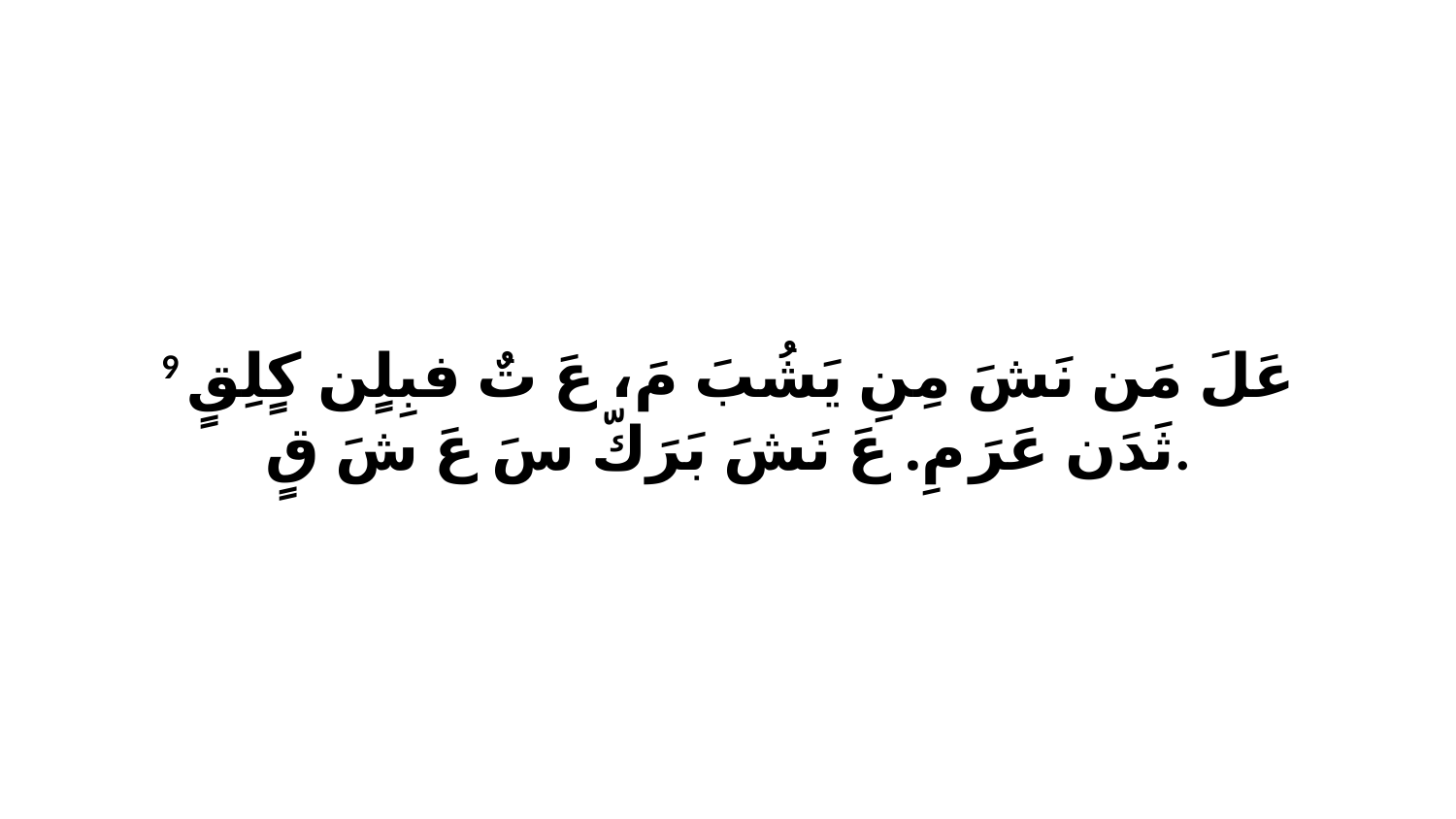

9 عَلَ مَن نَشَ مِنِ يَشُبَ مَ، عَ تٌ فبِلٍن كٍلِقٍ ثَدَن عَرَ مِ. عَ نَشَ بَرَكّ سَ عَ شَ قٍ.